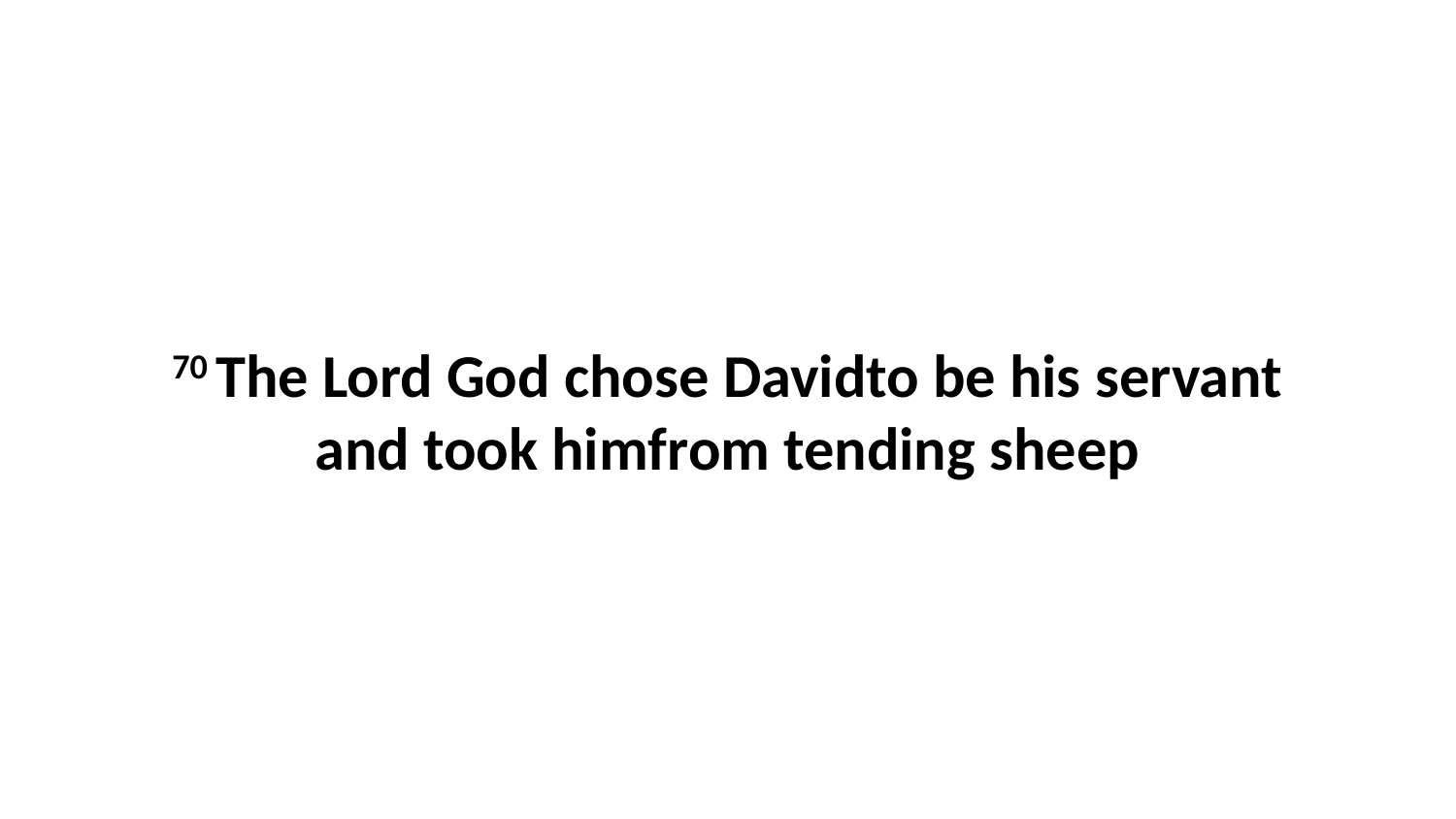

70 The Lord God chose Davidto be his servant and took himfrom tending sheep